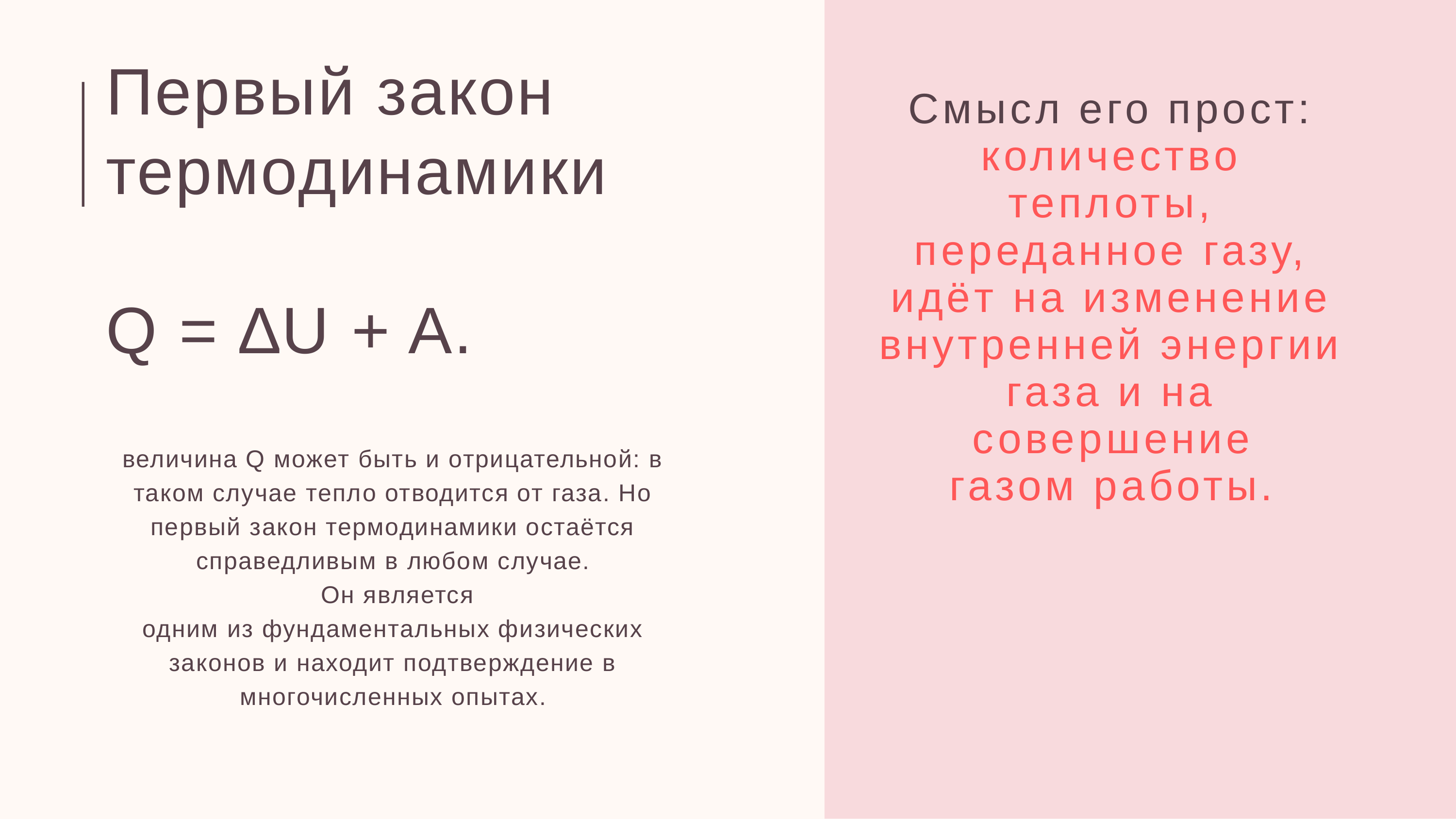

Первый закон термодинамики

Q = ∆U + A.
Смысл его прост: количество теплоты, переданное газу, идёт на изменение внутренней энергии газа и на совершение
газом работы.

величина Q может быть и отрицательной: в таком случае тепло отводится от газа. Но первый закон термодинамики остаётся справедливым в любом случае.
 Он является
одним из фундаментальных физических законов и находит подтверждение в многочисленных опытах.